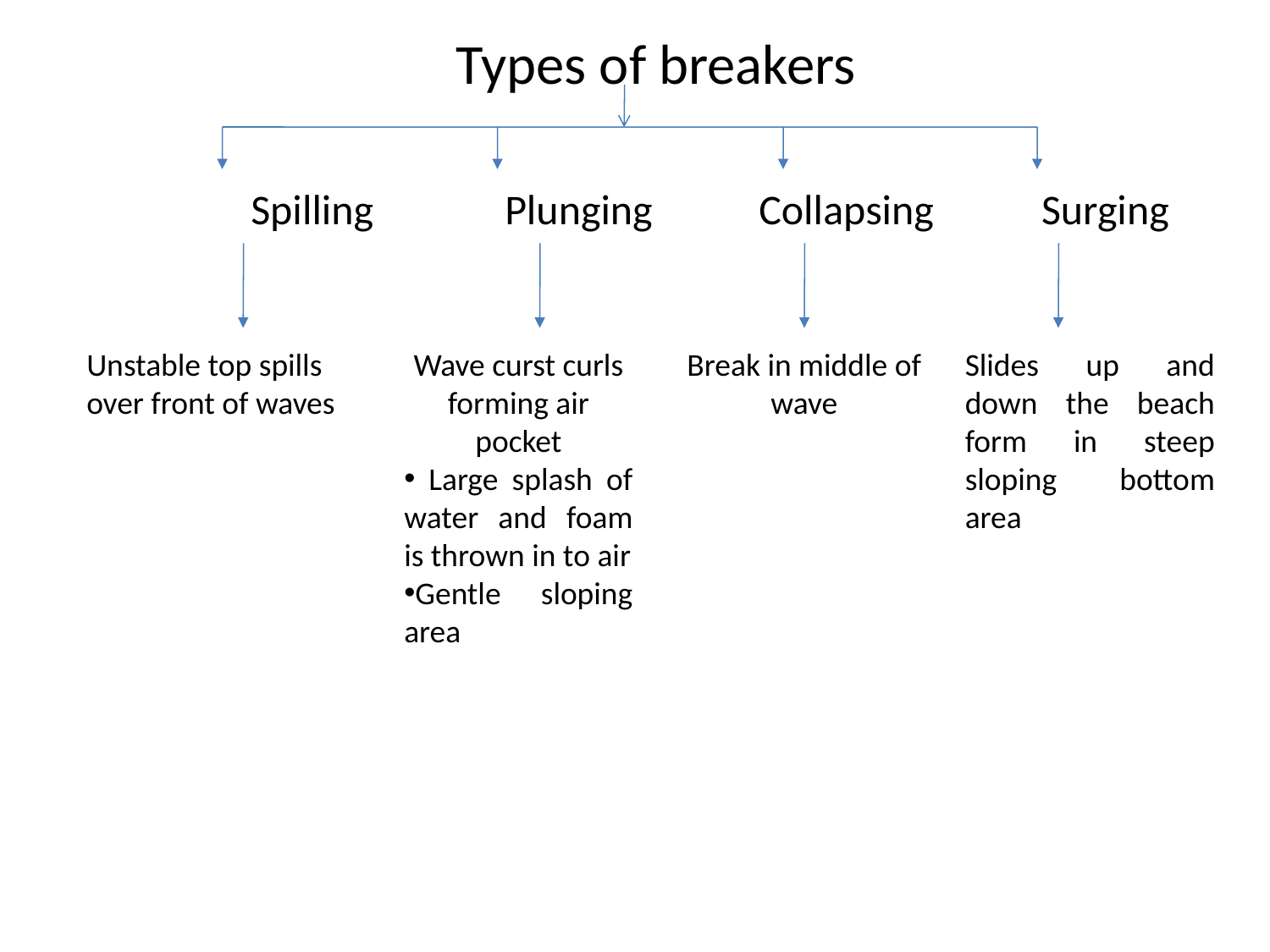

Types of breakers

       	Spilling		Plunging	Collapsing	   Surging
Unstable top spills over front of waves
Wave curst curls forming air pocket
 Large splash of water and foam is thrown in to air
Gentle sloping area
Break in middle of wave
Slides up and down the beach form in steep sloping bottom area